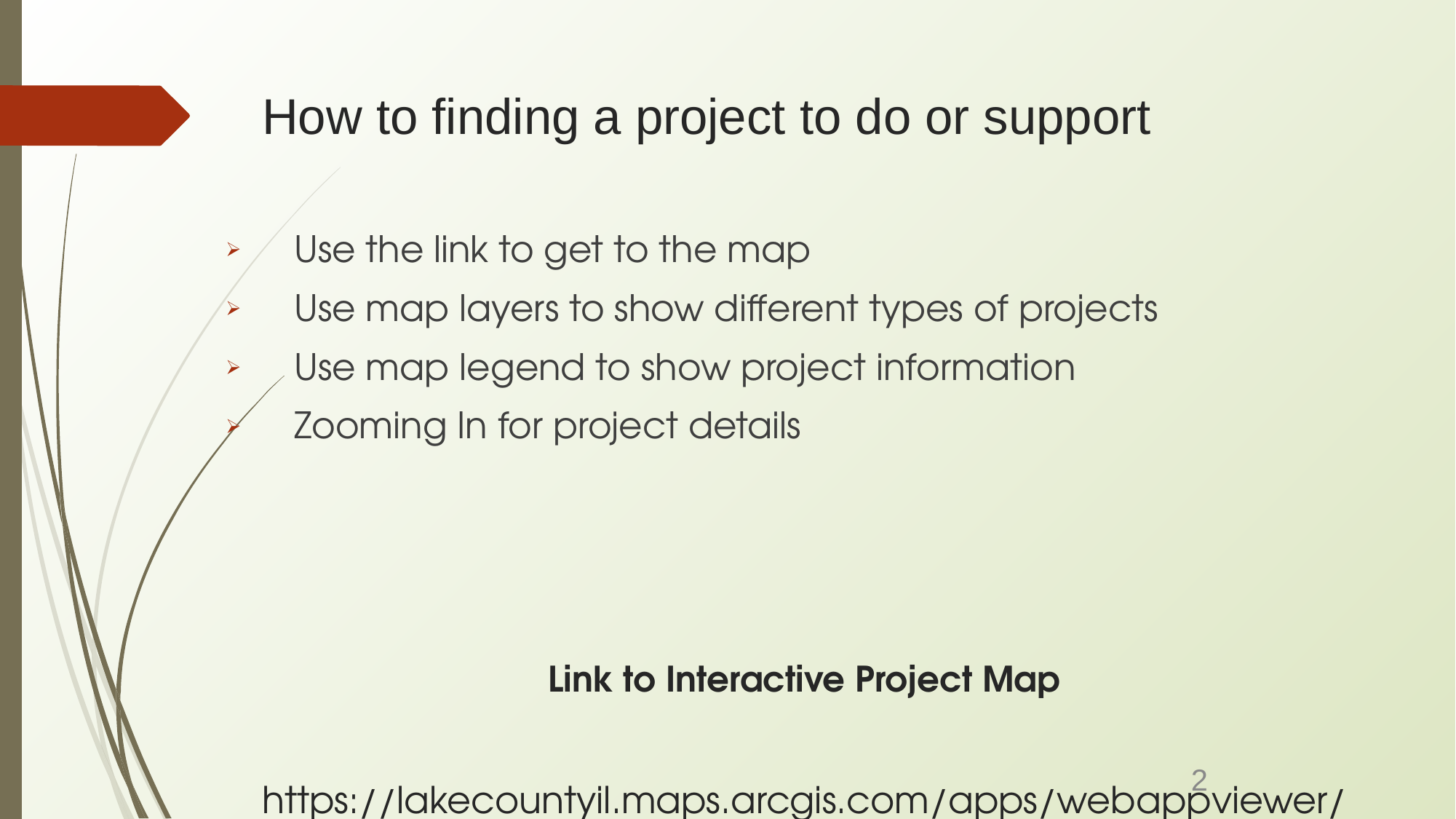

# How to finding a project to do or support
Use the link to get to the map
Use map layers to show different types of projects
Use map legend to show project information
Zooming In for project details

Link to Interactive Project Map

https://lakecountyil.maps.arcgis.com/apps/webappviewer/index.html?id=20c7a25b4c844f21b8127637030252c7

2